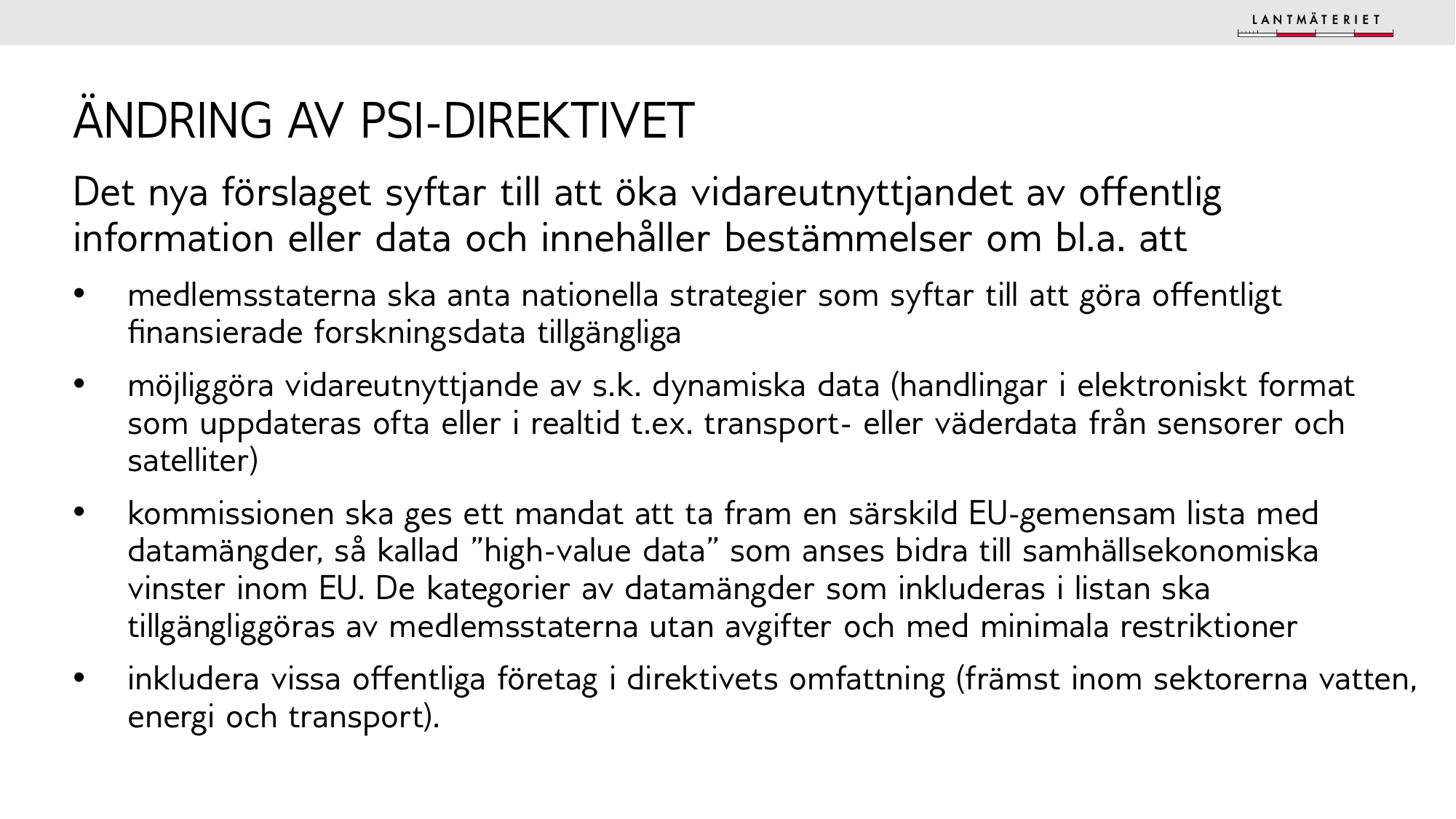

# ändring av PSI-direktivet
Det nya förslaget syftar till att öka vidareutnyttjandet av offentlig information eller data och innehåller bestämmelser om bl.a. att
medlemsstaterna ska anta nationella strategier som syftar till att göra offentligt finansierade forskningsdata tillgängliga
möjliggöra vidareutnyttjande av s.k. dynamiska data (handlingar i elektroniskt format som uppdateras ofta eller i realtid t.ex. transport- eller väderdata från sensorer och satelliter)
kommissionen ska ges ett mandat att ta fram en särskild EU-gemensam lista med datamängder, så kallad ”high-value data” som anses bidra till samhällsekonomiska vinster inom EU. De kategorier av datamängder som inkluderas i listan ska tillgängliggöras av medlemsstaterna utan avgifter och med minimala restriktioner
inkludera vissa offentliga företag i direktivets omfattning (främst inom sektorerna vatten, energi och transport).